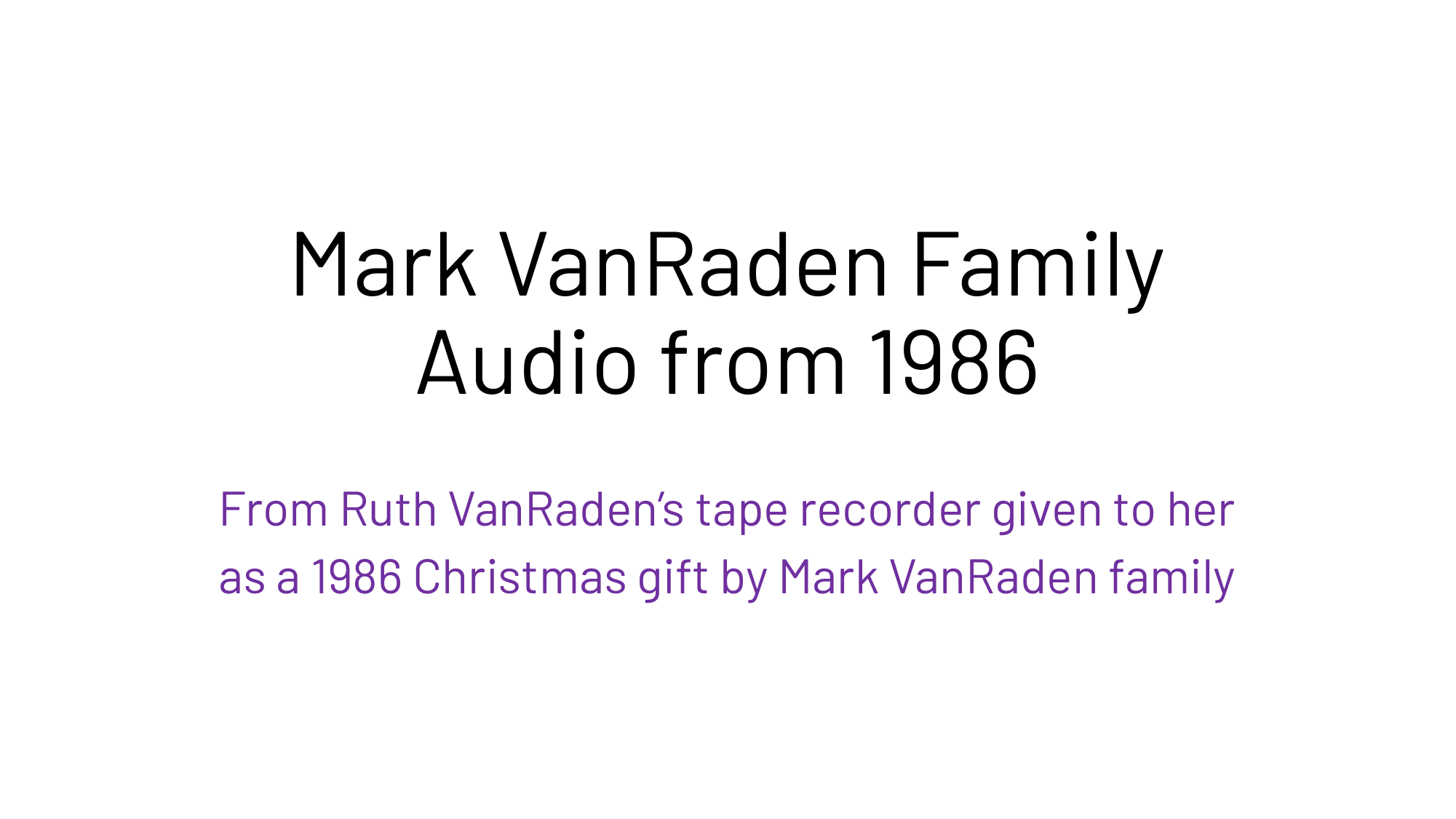

# Mark VanRaden Family Audio from 1986
From Ruth VanRaden’s tape recorder given to her
as a 1986 Christmas gift by Mark VanRaden family